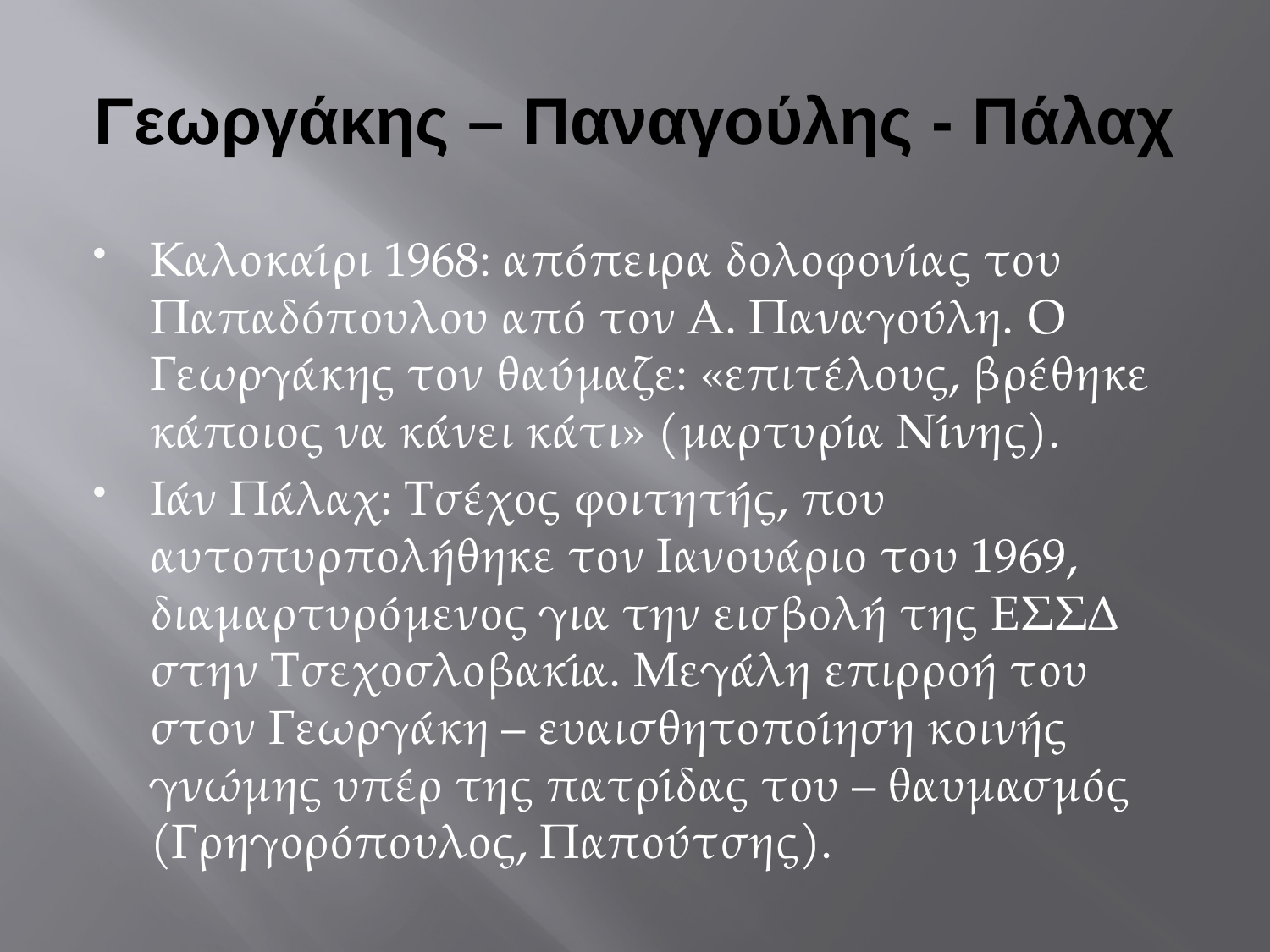

# Γεωργάκης – Παναγούλης - Πάλαχ
Καλοκαίρι 1968: απόπειρα δολοφονίας του Παπαδόπουλου από τον Α. Παναγούλη. Ο Γεωργάκης τον θαύμαζε: «επιτέλους, βρέθηκε κάποιος να κάνει κάτι» (μαρτυρία Νίνης).
Ιάν Πάλαχ: Τσέχος φοιτητής, που αυτοπυρπολήθηκε τον Ιανουάριο του 1969, διαμαρτυρόμενος για την εισβολή της ΕΣΣΔ στην Τσεχοσλοβακία. Μεγάλη επιρροή του στον Γεωργάκη – ευαισθητοποίηση κοινής γνώμης υπέρ της πατρίδας του – θαυμασμός (Γρηγορόπουλος, Παπούτσης).